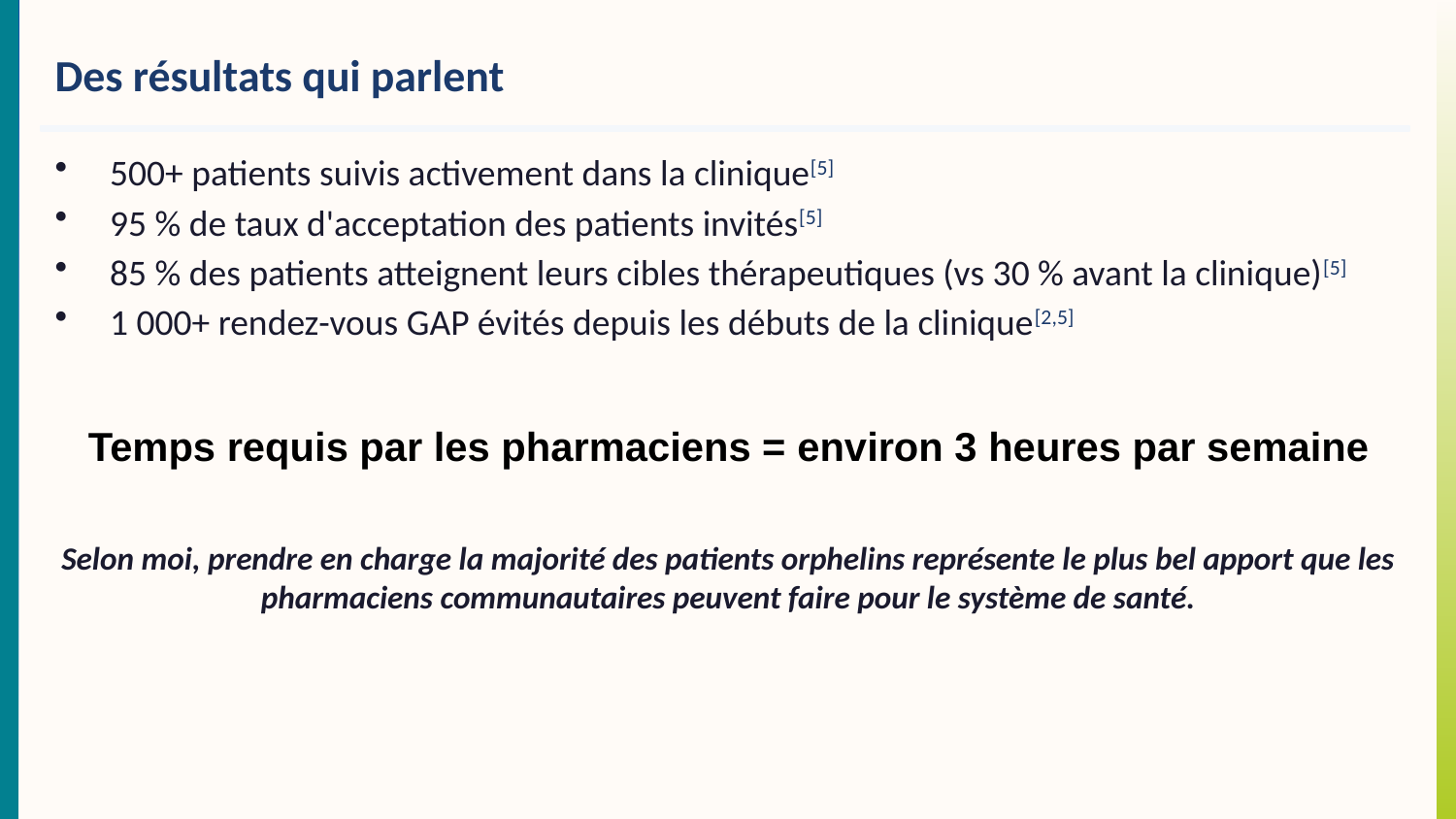

Des résultats qui parlent

500+ patients suivis activement dans la clinique[5]
95 % de taux d'acceptation des patients invités[5]
85 % des patients atteignent leurs cibles thérapeutiques (vs 30 % avant la clinique)[5]
1 000+ rendez-vous GAP évités depuis les débuts de la clinique[2,5]

Temps requis par les pharmaciens = environ 3 heures par semaine

Selon moi, prendre en charge la majorité des patients orphelins représente le plus bel apport que les pharmaciens communautaires peuvent faire pour le système de santé.